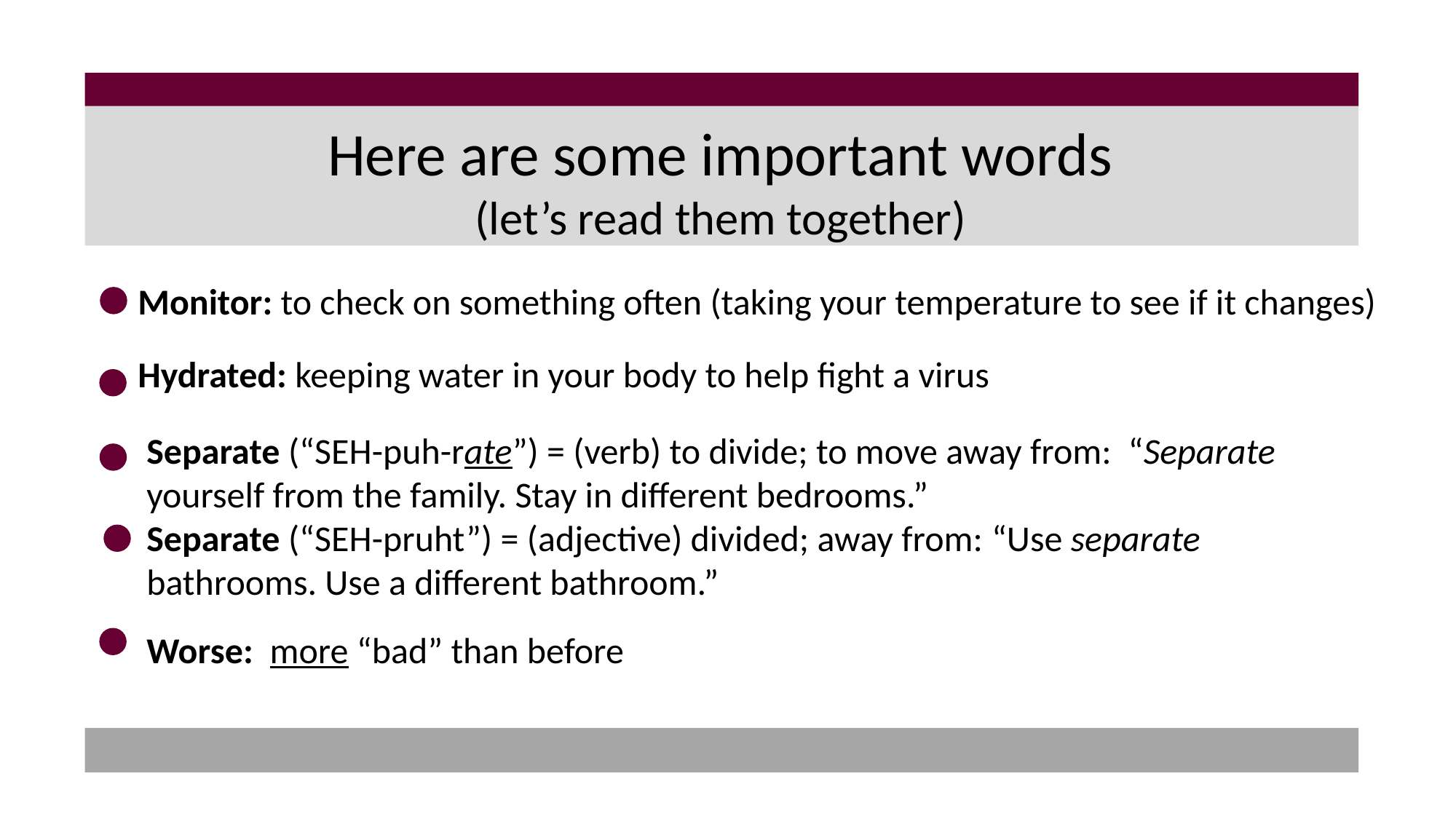

# Here are some important words (let’s read them together)
Monitor: to check on something often (taking your temperature to see if it changes)

Hydrated: keeping water in your body to help fight a virus

Separate (“SEH-puh-rate”) = (verb) to divide; to move away from:  “Separate yourself from the family. Stay in different bedrooms.”
Separate (“SEH-pruht”) = (adjective) divided; away from: “Use separate bathrooms. Use a different bathroom.”

Worse:  more “bad” than before